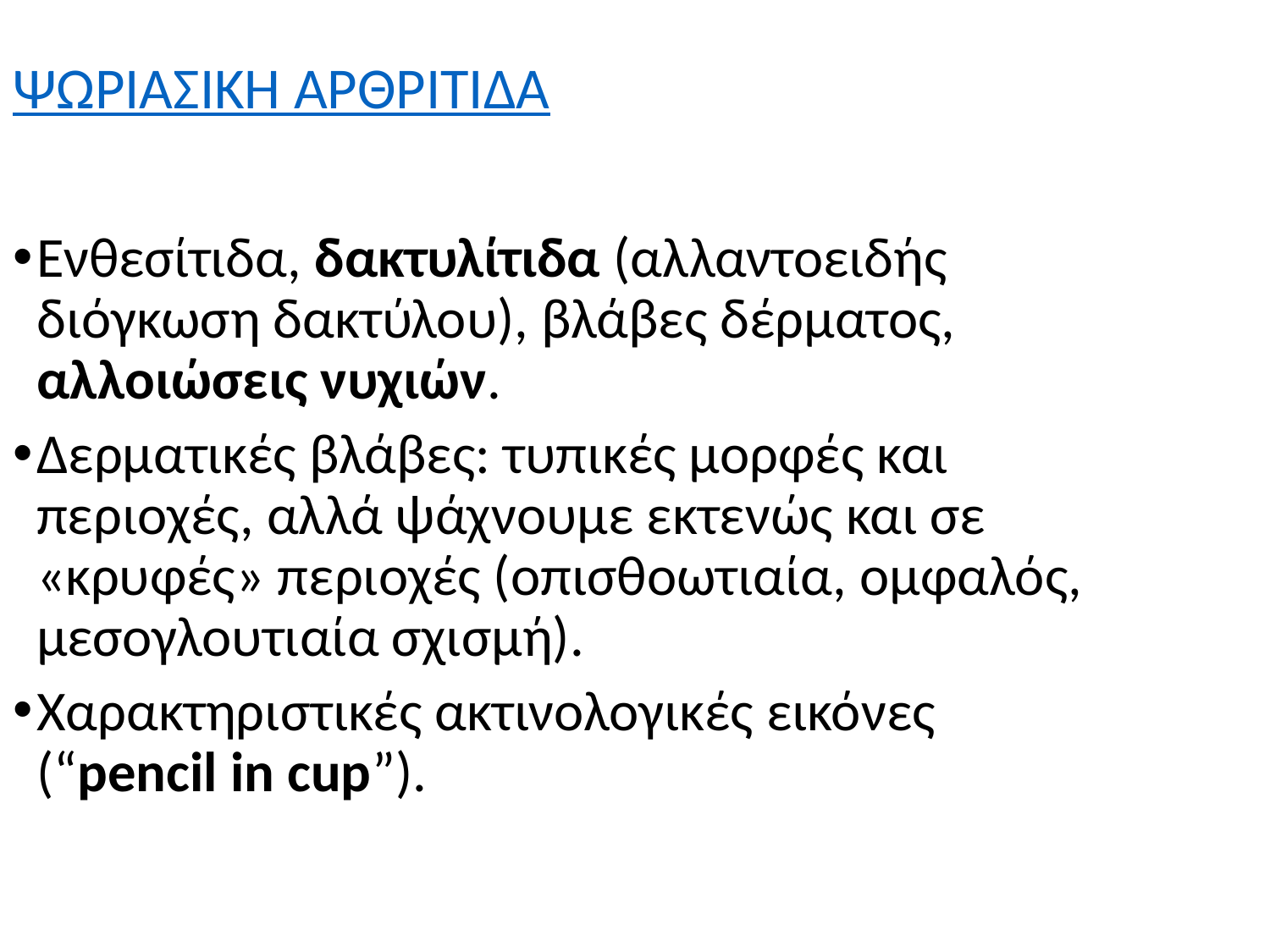

ΨΩΡΙΑΣΙΚΗ ΑΡΘΡΙΤΙΔΑ
Ενθεσίτιδα, δακτυλίτιδα (αλλαντοειδής διόγκωση δακτύλου), βλάβες δέρματος, αλλοιώσεις νυχιών.
Δερματικές βλάβες: τυπικές μορφές και περιοχές, αλλά ψάχνουμε εκτενώς και σε «κρυφές» περιοχές (οπισθοωτιαία, ομφαλός, μεσογλουτιαία σχισμή).
Χαρακτηριστικές ακτινολογικές εικόνες (“pencil in cup”).